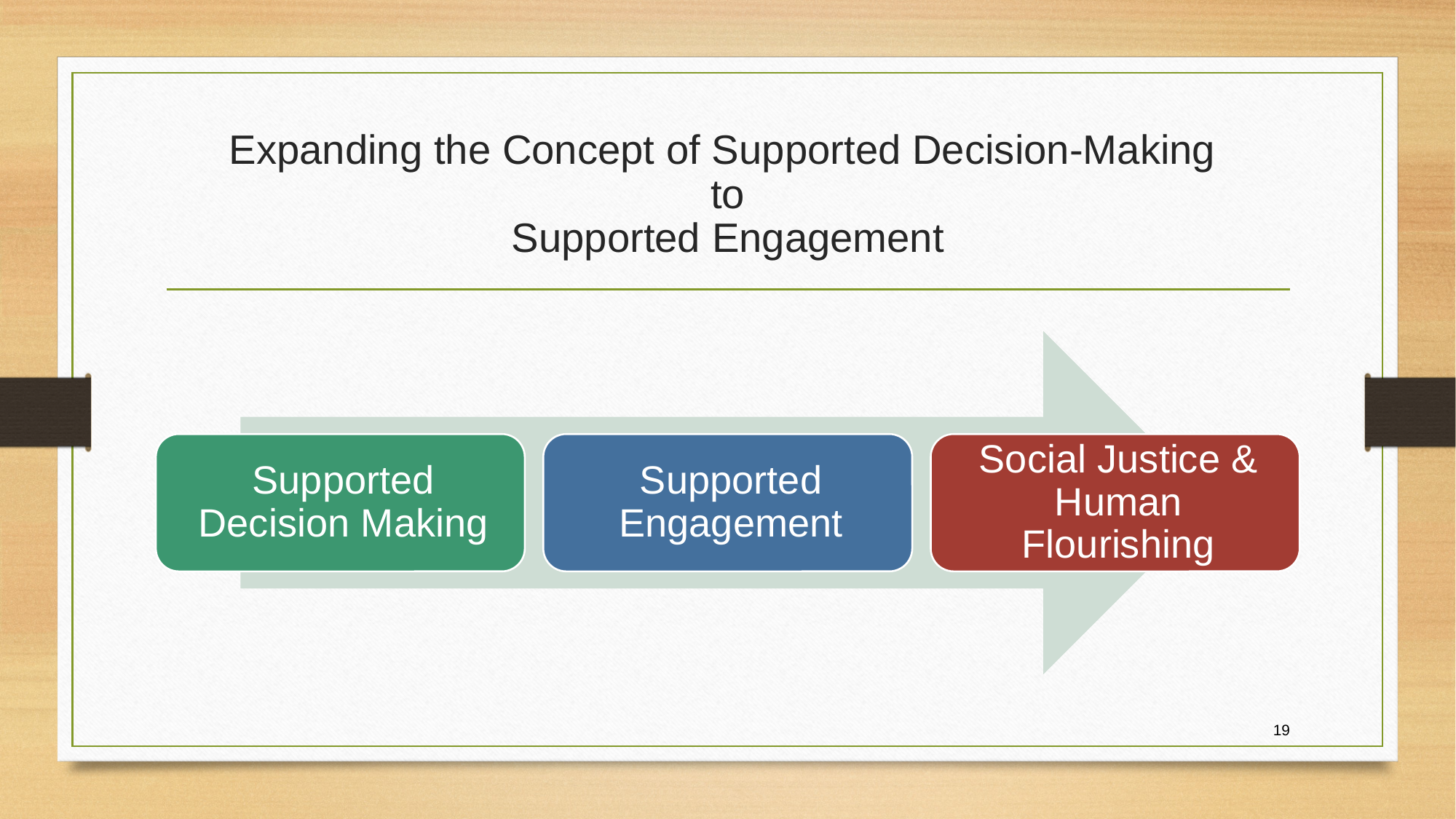

# Expanding the Concept of Supported Decision-Making to Supported Engagement
Supported Decision Making
Supported Engagement
Social Justice & Human Flourishing
19